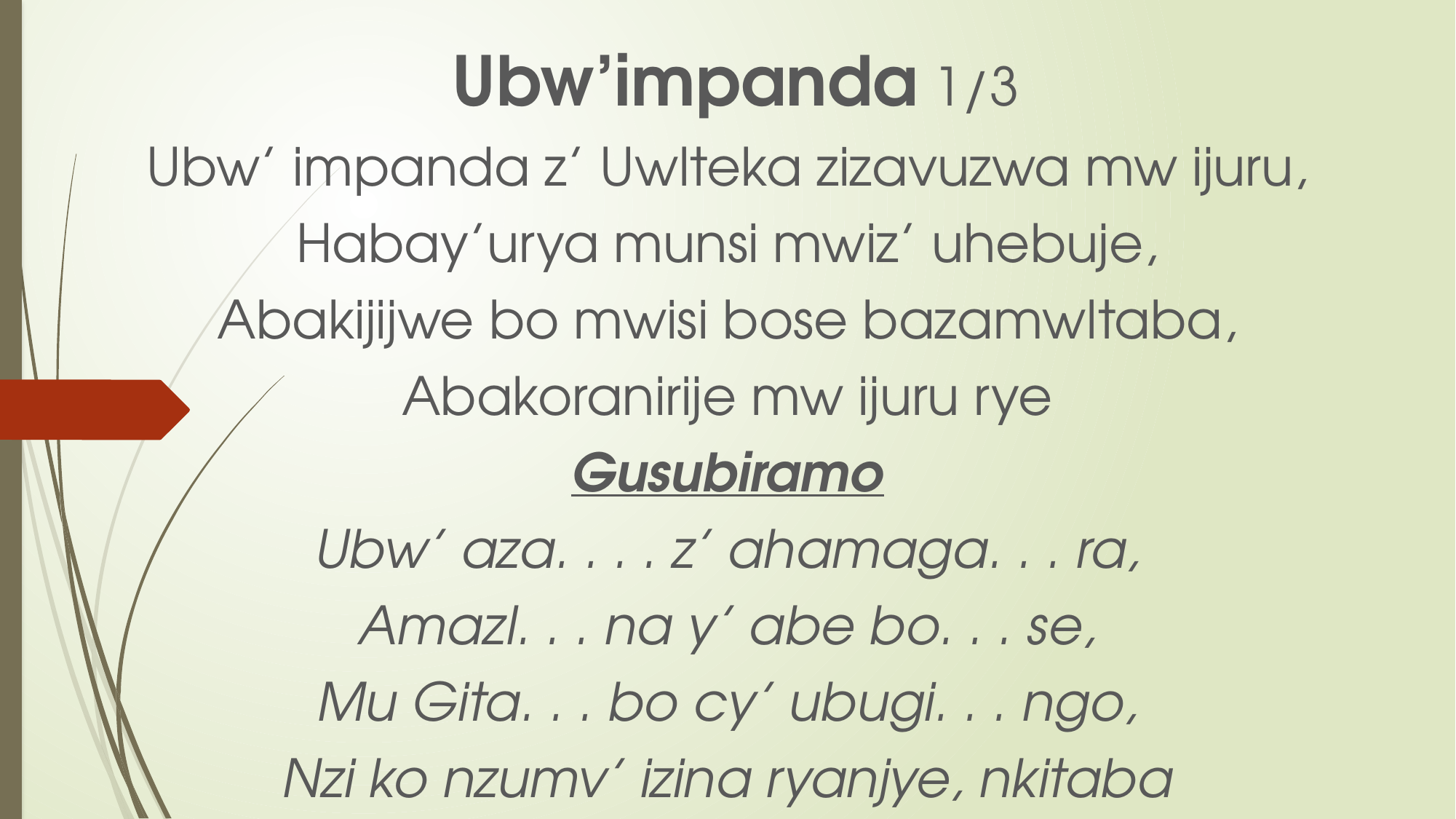

Ubw’impanda 1/3
Ubw’ impanda z’ UwIteka zizavuzwa mw ijuru,
Habay’urya munsi mwiz’ uhebuje,
Abakijijwe bo mwisi bose bazamwItaba,
Abakoranirije mw ijuru rye
Gusubiramo
Ubw’ aza. . . . z’ ahamaga. . . ra,
AmazI. . . na y’ abe bo. . . se,
Mu Gita. . . bo cy’ ubugi. . . ngo,
Nzi ko nzumv’ izina ryanjye, nkitaba